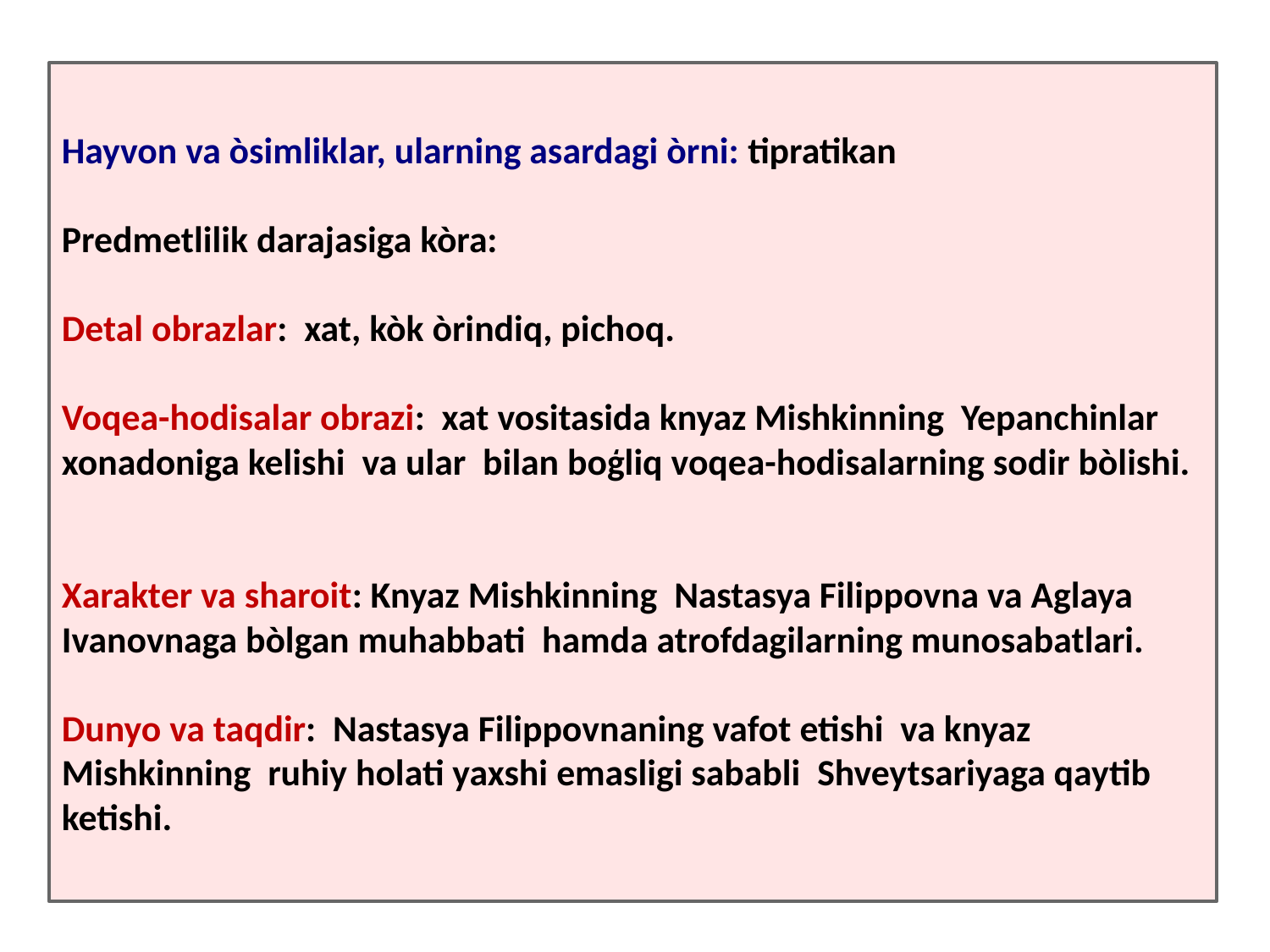

Hayvon va òsimliklar, ularning asardagi òrni: tipratikan

Predmetlilik darajasiga kòra:

Detal obrazlar:  xat, kòk òrindiq, pichoq.

Voqea-hodisalar obrazi:  xat vositasida knyaz Mishkinning  Yepanchinlar xonadoniga kelishi  va ular  bilan boģliq voqea-hodisalarning sodir bòlishi.

Xarakter va sharoit: Knyaz Mishkinning  Nastasya Filippovna va Aglaya Ivanovnaga bòlgan muhabbati  hamda atrofdagilarning munosabatlari.

Dunyo va taqdir:  Nastasya Filippovnaning vafot etishi  va knyaz Mishkinning  ruhiy holati yaxshi emasligi sababli  Shveytsariyaga qaytib ketishi.